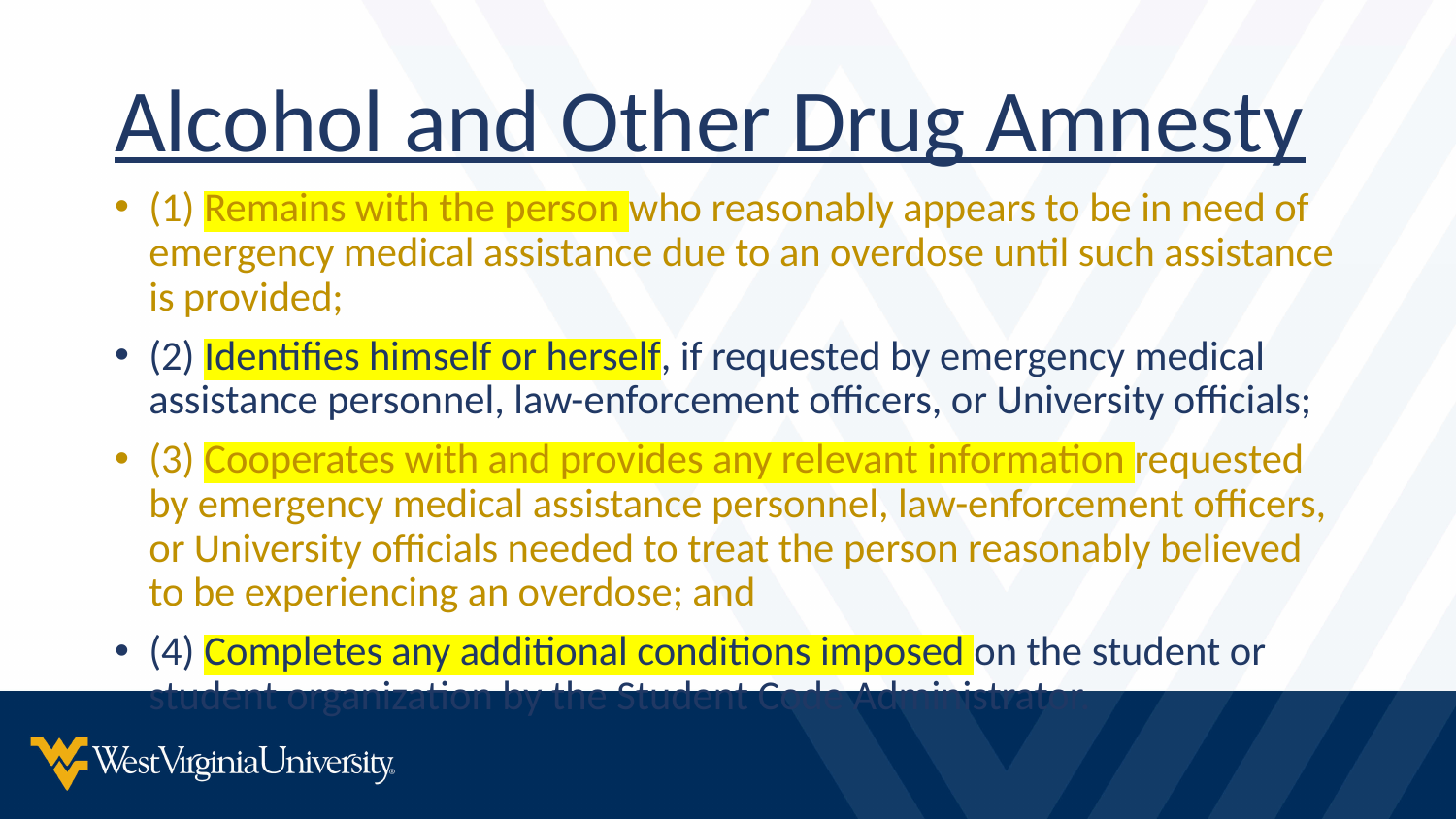

# Alcohol and Other Drug Amnesty
(1) Remains with the person who reasonably appears to be in need of emergency medical assistance due to an overdose until such assistance is provided;
(2) Identifies himself or herself, if requested by emergency medical assistance personnel, law-enforcement officers, or University officials;
(3) Cooperates with and provides any relevant information requested by emergency medical assistance personnel, law-enforcement officers, or University officials needed to treat the person reasonably believed to be experiencing an overdose; and
(4) Completes any additional conditions imposed on the student or student organization by the Student Code Administrator.